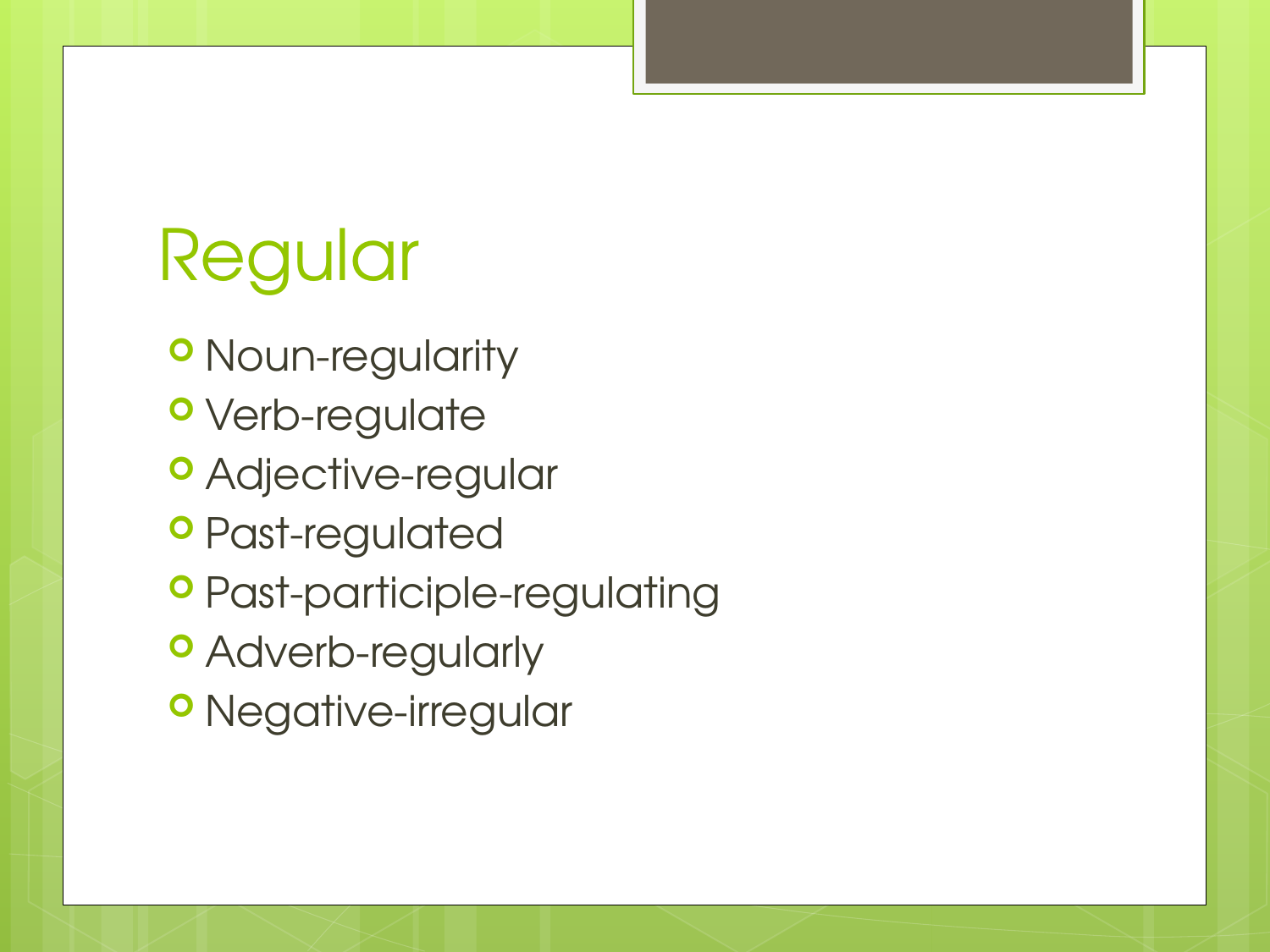

# Regular
Noun-regularity
Verb-regulate
Adjective-regular
Past-regulated
Past-participle-regulating
Adverb-regularly
Negative-irregular